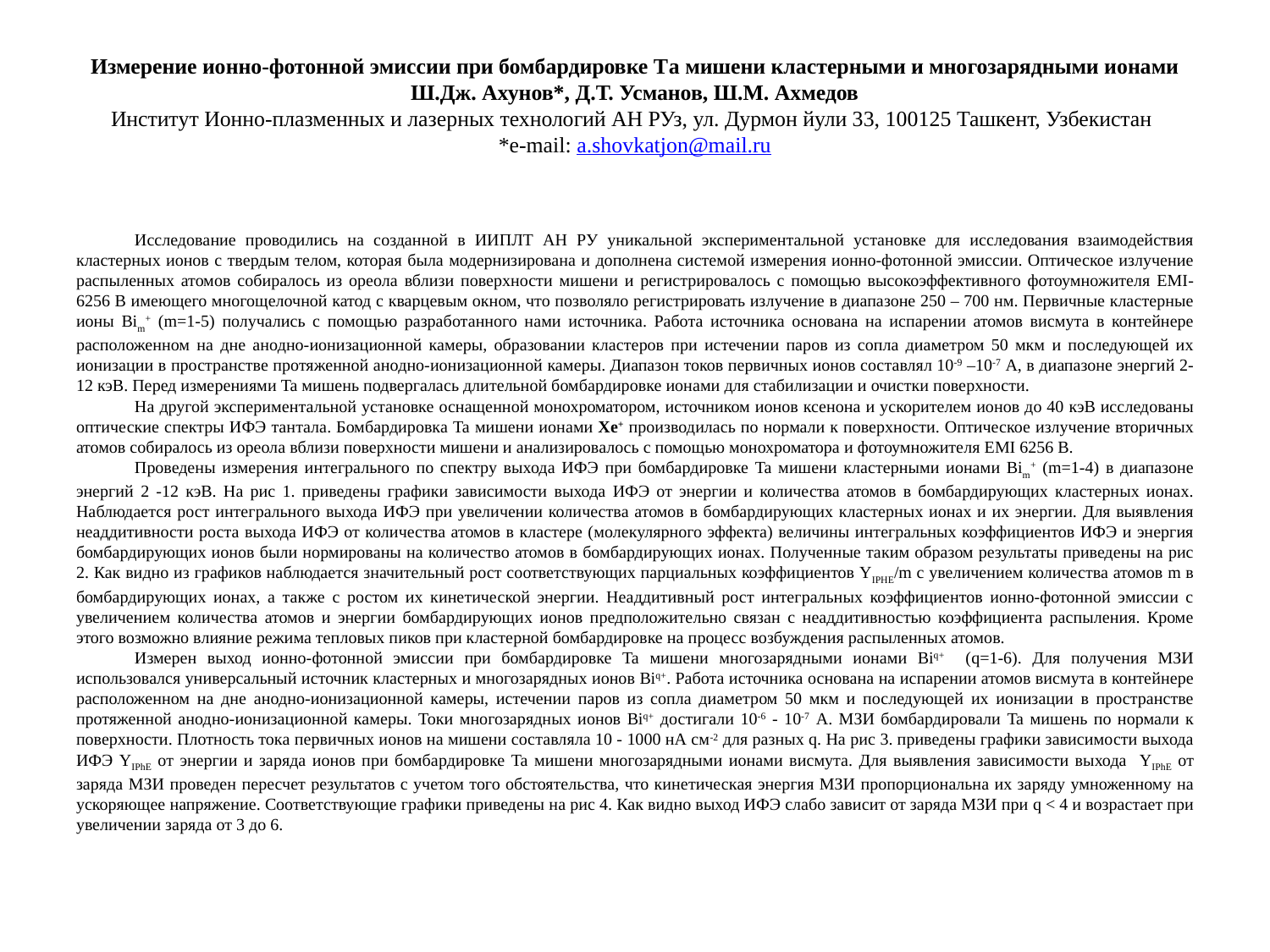

# Измерение ионно-фотонной эмиссии при бомбардировке Ta мишени кластерными и многозарядными ионами Ш.Дж. Ахунов*, Д.Т. Усманов, Ш.М. Ахмедов Институт Ионно-плазменных и лазерных технологий АН РУз, ул. Дурмон йули 33, 100125 Ташкент, Узбекистан *е-mail: a.shovkatjon@mail.ru
Исследование проводились на созданной в ИИПЛТ АН РУ уникальной экспериментальной установке для исследования взаимодействия кластерных ионов с твердым телом, которая была модернизирована и дополнена системой измерения ионно-фотонной эмиссии. Оптическое излучение распыленных атомов собиралось из ореола вблизи поверхности мишени и регистрировалось с помощью высокоэффективного фотоумножителя EMI-6256 В имеющего многощелочной катод с кварцевым окном, что позволяло регистрировать излучение в диапазоне 250 – 700 нм. Первичные кластерные ионы Bim+ (m=1-5) получались с помощью разработанного нами источника. Работа источника основана на испарении атомов висмута в контейнере расположенном на дне анодно-ионизационной камеры, образовании кластеров при истечении паров из сопла диаметром 50 мкм и последующей их ионизации в пространстве протяженной анодно-ионизационной камеры. Диапазон токов первичных ионов составлял 10-9 –10-7 А, в диапазоне энергий 2-12 кэВ. Перед измерениями Ta мишень подвергалась длительной бомбардировке ионами для стабилизации и очистки поверхности.
На другой экспериментальной установке оснащенной монохроматором, источником ионов ксенона и ускорителем ионов до 40 кэВ исследованы оптические спектры ИФЭ тантала. Бомбардировка Ta мишени ионами Xe+ производилась по нормали к поверхности. Оптическое излучение вторичных атомов собиралось из ореола вблизи поверхности мишени и анализировалось с помощью монохроматора и фотоумножителя EMI 6256 В.
Проведены измерения интегрального по спектру выхода ИФЭ при бомбардировке Ta мишени кластерными ионами Bim+ (m=1-4) в диапазоне энергий 2 -12 кэВ. На рис 1. приведены графики зависимости выхода ИФЭ от энергии и количества атомов в бомбардирующих кластерных ионах. Наблюдается рост интегрального выхода ИФЭ при увеличении количества атомов в бомбардирующих кластерных ионах и их энергии. Для выявления неаддитивности роста выхода ИФЭ от количества атомов в кластере (молекулярного эффекта) величины интегральных коэффициентов ИФЭ и энергия бомбардирующих ионов были нормированы на количество атомов в бомбардирующих ионах. Полученные таким образом результаты приведены на рис 2. Как видно из графиков наблюдается значительный рост соответствующих парциальных коэффициентов YIPHE/m с увеличением количества атомов m в бомбардирующих ионах, а также с ростом их кинетической энергии. Неаддитивный рост интегральных коэффициентов ионно-фотонной эмиссии с увеличением количества атомов и энергии бомбардирующих ионов предположительно связан с неаддитивностью коэффициента распыления. Кроме этого возможно влияние режима тепловых пиков при кластерной бомбардировке на процесс возбуждения распыленных атомов.
Измерен выход ионно-фотонной эмиссии при бомбардировке Ta мишени многозарядными ионами Biq+  (q=1-6). Для получения МЗИ использовался универсальный источник кластерных и многозарядных ионов Biq+. Работа источника основана на испарении атомов висмута в контейнере расположенном на дне анодно-ионизационной камеры, истечении паров из сопла диаметром 50 мкм и последующей их ионизации в пространстве протяженной анодно-ионизационной камеры. Токи многозарядных ионов Biq+ достигали 10-6 - 10-7 A. МЗИ бомбардировали Ta мишень по нормали к поверхности. Плотность тока первичных ионов на мишени составляла 10 - 1000 нА см-2 для разных q. На рис 3. приведены графики зависимости выхода ИФЭ YIPhE от энергии и заряда ионов при бомбардировке Ta мишени многозарядными ионами висмута. Для выявления зависимости выхода  YIPhE от заряда МЗИ проведен пересчет результатов с учетом того обстоятельства, что кинетическая энергия МЗИ пропорциональна их заряду умноженному на ускоряющее напряжение. Соответствующие графики приведены на рис 4. Как видно выход ИФЭ слабо зависит от заряда МЗИ при q < 4 и возрастает при увеличении заряда от 3 до 6.